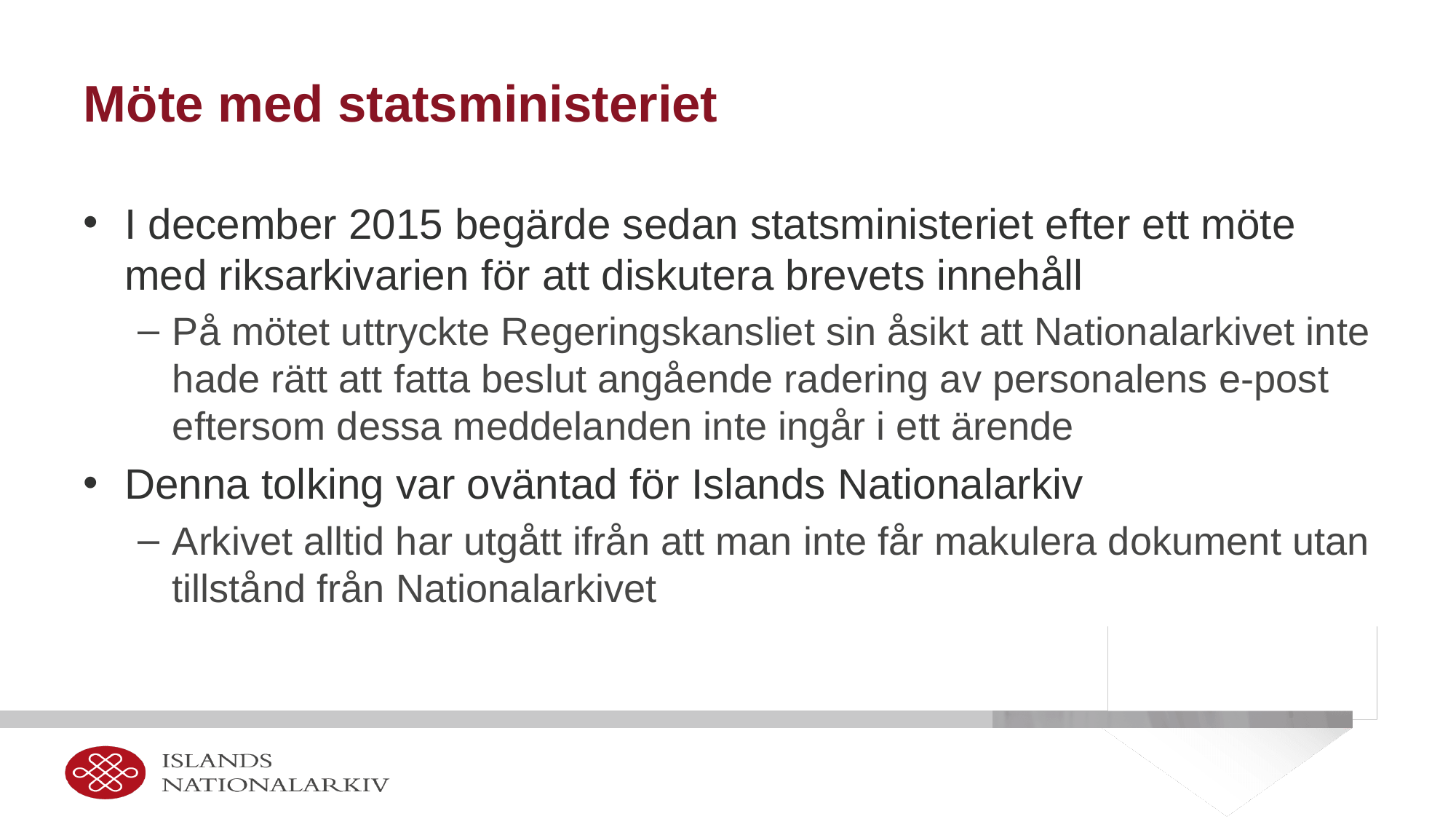

# Möte med statsministeriet
I december 2015 begärde sedan statsministeriet efter ett möte med riksarkivarien för att diskutera brevets innehåll
På mötet uttryckte Regeringskansliet sin åsikt att Nationalarkivet inte hade rätt att fatta beslut angående radering av personalens e-post eftersom dessa meddelanden inte ingår i ett ärende
Denna tolking var oväntad för Islands Nationalarkiv
Arkivet alltid har utgått ifrån att man inte får makulera dokument utan tillstånd från Nationalarkivet